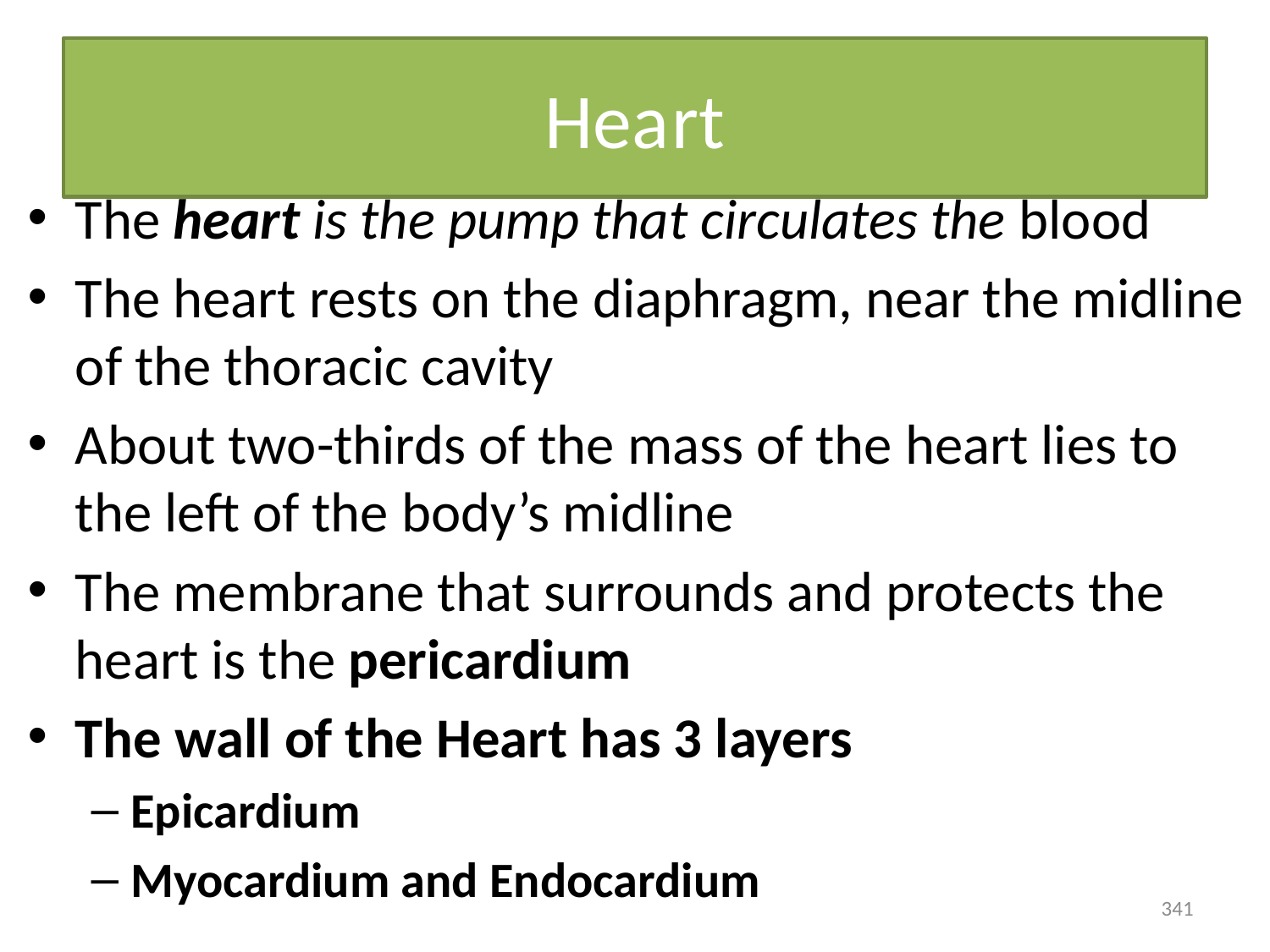

# Hea	rt
The heart is the pump that circulates the blood
The heart rests on the diaphragm, near the midline of the thoracic cavity
About two-thirds of the mass of the heart lies to the left of the body’s midline
The membrane that surrounds and protects the heart is the pericardium
The wall of the Heart has 3 layers
Epicardium
Myocardium and Endocardium

341